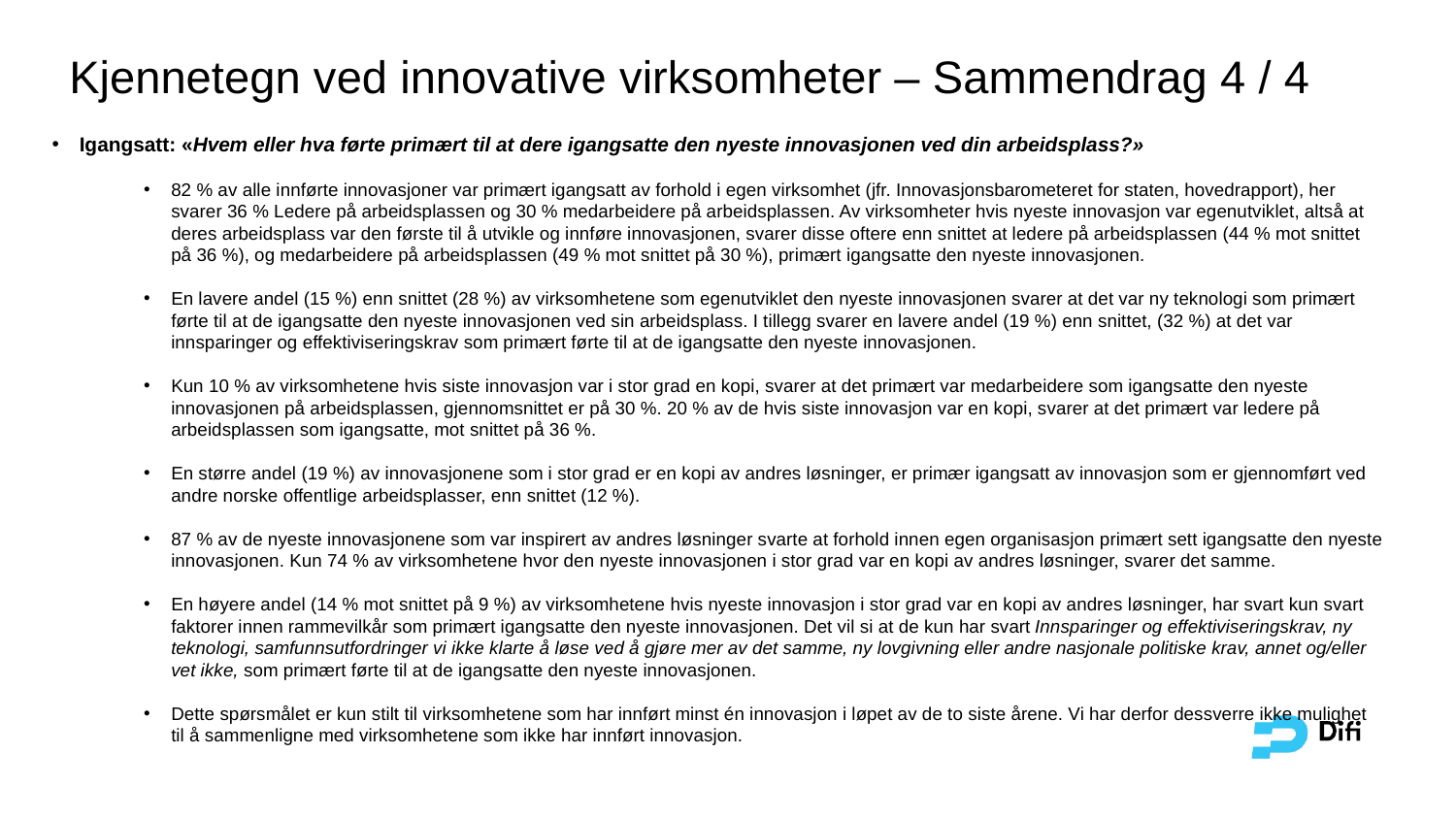

Kjennetegn ved innovative virksomheter – Sammendrag 4 / 4
Igangsatt: «Hvem eller hva førte primært til at dere igangsatte den nyeste innovasjonen ved din arbeidsplass?»

82 % av alle innførte innovasjoner var primært igangsatt av forhold i egen virksomhet (jfr. Innovasjonsbarometeret for staten, hovedrapport), her svarer 36 % Ledere på arbeidsplassen og 30 % medarbeidere på arbeidsplassen. Av virksomheter hvis nyeste innovasjon var egenutviklet, altså at deres arbeidsplass var den første til å utvikle og innføre innovasjonen, svarer disse oftere enn snittet at ledere på arbeidsplassen (44 % mot snittet på 36 %), og medarbeidere på arbeidsplassen (49 % mot snittet på 30 %), primært igangsatte den nyeste innovasjonen.

En lavere andel (15 %) enn snittet (28 %) av virksomhetene som egenutviklet den nyeste innovasjonen svarer at det var ny teknologi som primært førte til at de igangsatte den nyeste innovasjonen ved sin arbeidsplass. I tillegg svarer en lavere andel (19 %) enn snittet, (32 %) at det var innsparinger og effektiviseringskrav som primært førte til at de igangsatte den nyeste innovasjonen.

Kun 10 % av virksomhetene hvis siste innovasjon var i stor grad en kopi, svarer at det primært var medarbeidere som igangsatte den nyeste innovasjonen på arbeidsplassen, gjennomsnittet er på 30 %. 20 % av de hvis siste innovasjon var en kopi, svarer at det primært var ledere på arbeidsplassen som igangsatte, mot snittet på 36 %.

En større andel (19 %) av innovasjonene som i stor grad er en kopi av andres løsninger, er primær igangsatt av innovasjon som er gjennomført ved andre norske offentlige arbeidsplasser, enn snittet (12 %).

87 % av de nyeste innovasjonene som var inspirert av andres løsninger svarte at forhold innen egen organisasjon primært sett igangsatte den nyeste innovasjonen. Kun 74 % av virksomhetene hvor den nyeste innovasjonen i stor grad var en kopi av andres løsninger, svarer det samme.

En høyere andel (14 % mot snittet på 9 %) av virksomhetene hvis nyeste innovasjon i stor grad var en kopi av andres løsninger, har svart kun svart faktorer innen rammevilkår som primært igangsatte den nyeste innovasjonen. Det vil si at de kun har svart Innsparinger og effektiviseringskrav, ny teknologi, samfunnsutfordringer vi ikke klarte å løse ved å gjøre mer av det samme, ny lovgivning eller andre nasjonale politiske krav, annet og/eller vet ikke, som primært førte til at de igangsatte den nyeste innovasjonen.

Dette spørsmålet er kun stilt til virksomhetene som har innført minst én innovasjon i løpet av de to siste årene. Vi har derfor dessverre ikke mulighet til å sammenligne med virksomhetene som ikke har innført innovasjon.